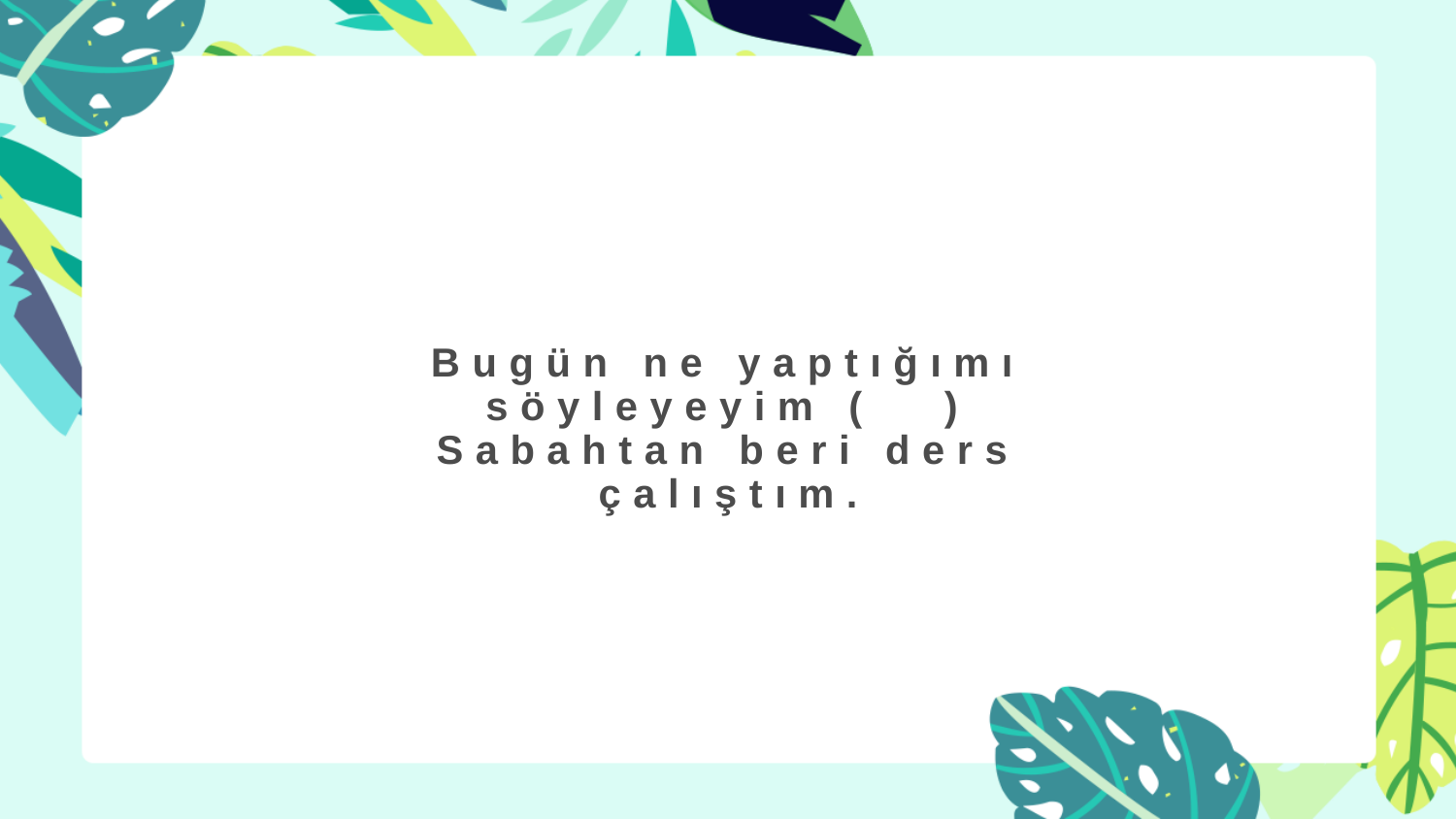

# Bugün ne yaptığımı söyleyeyim (   ) Sabahtan beri ders çalıştım.